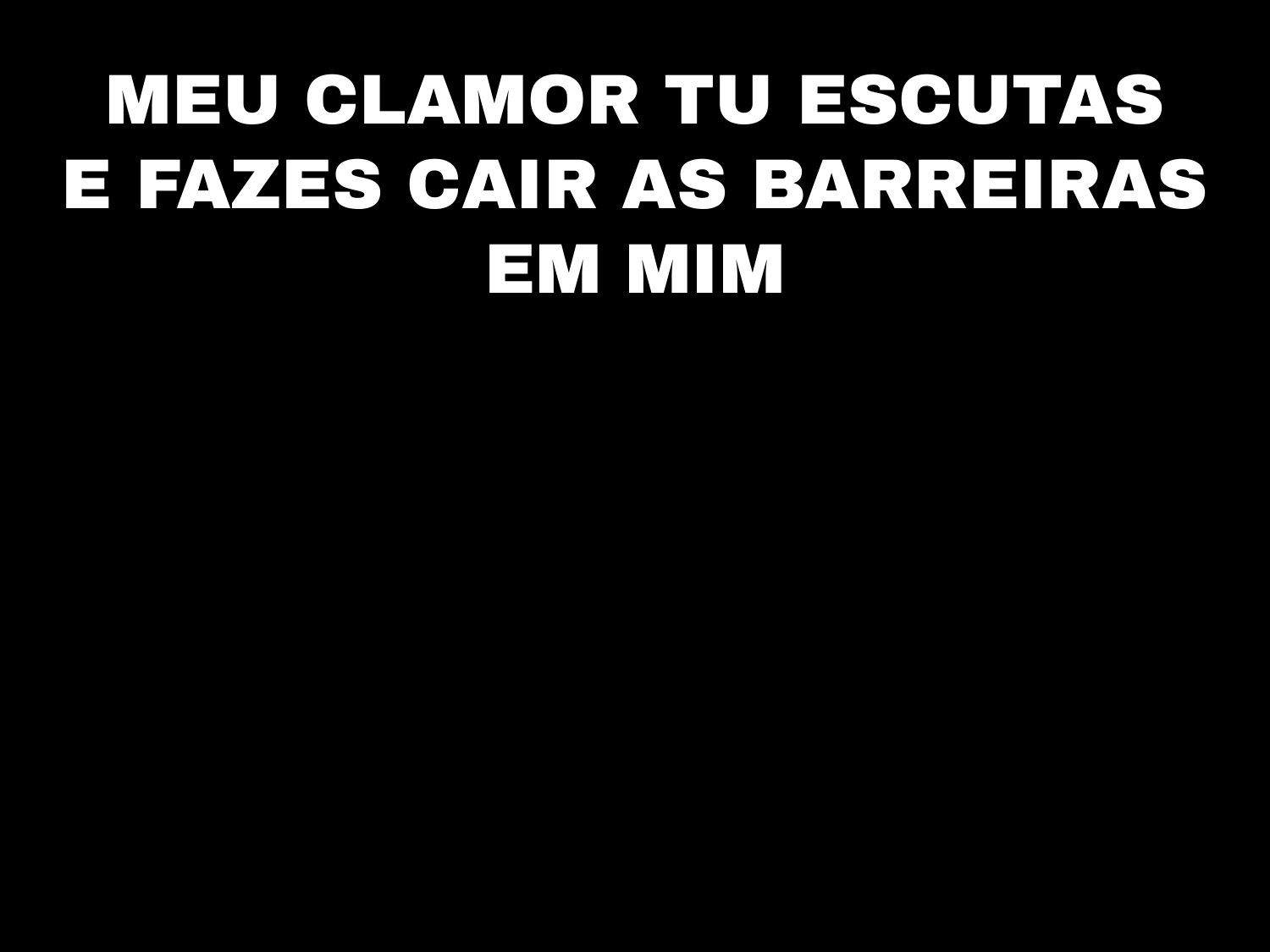

# MEU CLAMOR TU ESCUTAS E FAZES CAIR AS BARREIRAS EM MIM